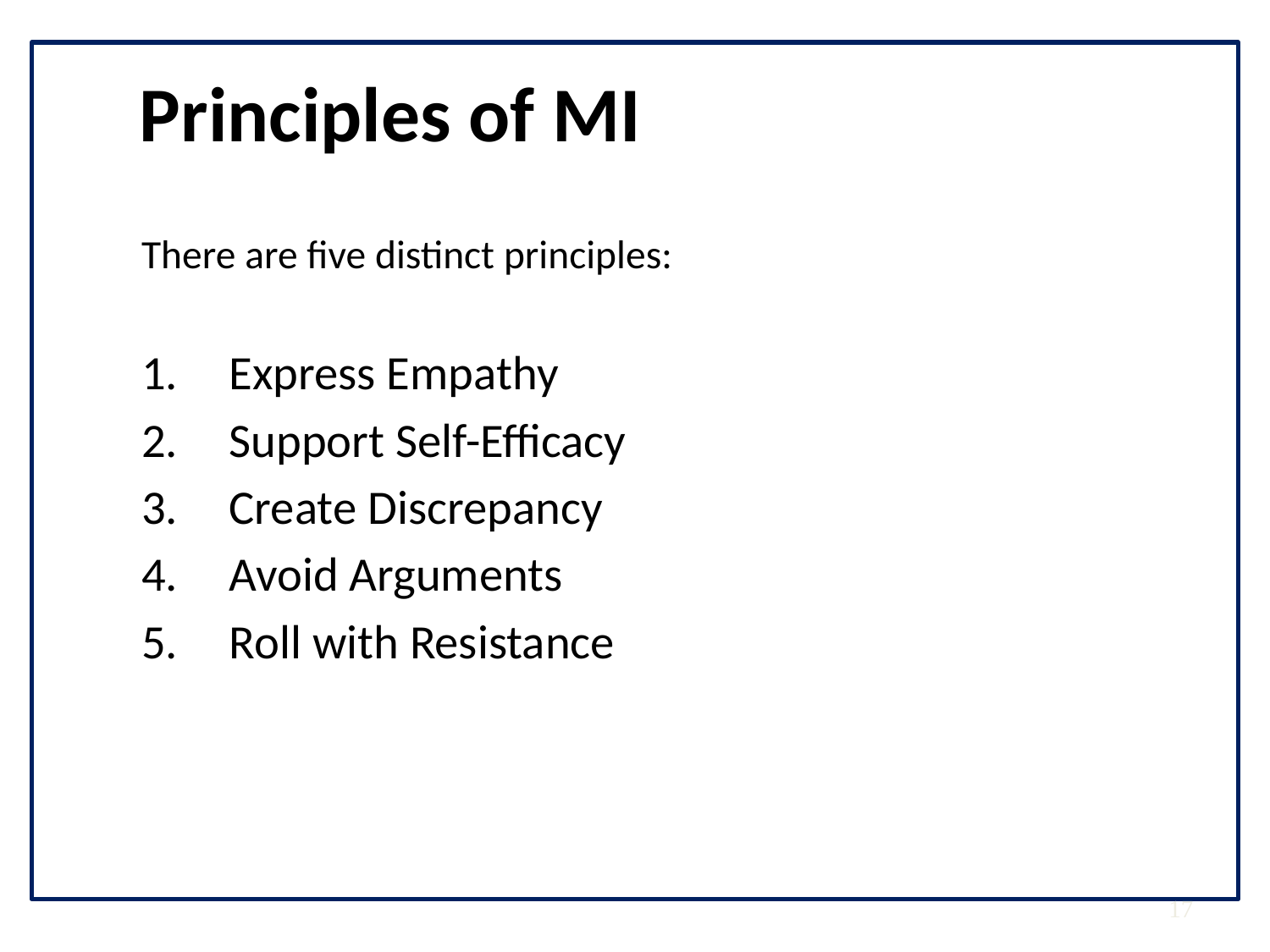

# Principles of MI
There are five distinct principles:

Express Empathy
Support Self-Efficacy
Create Discrepancy
Avoid Arguments
Roll with Resistance

17